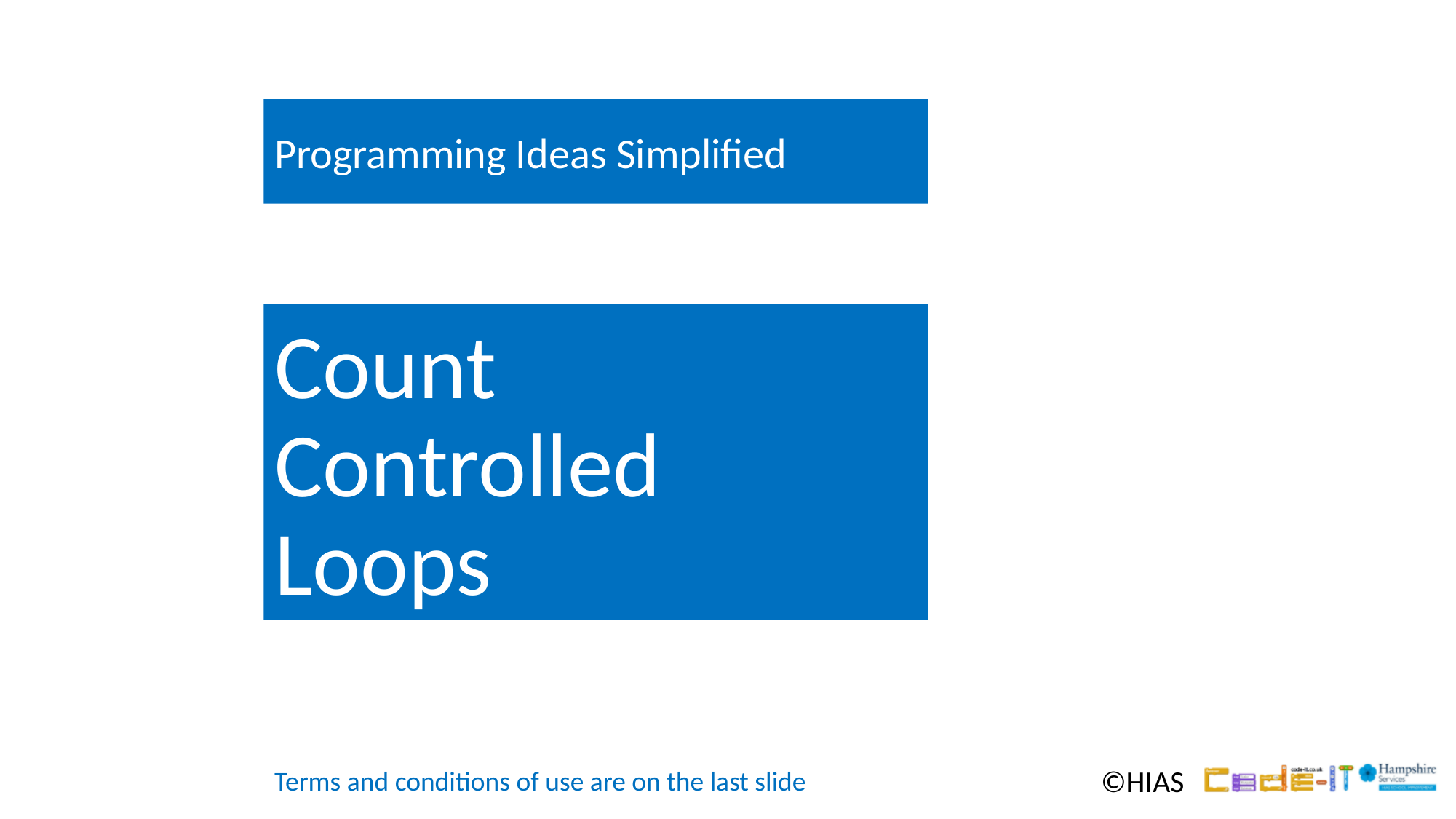

Programming Ideas Simplified
# Count Controlled Loops
Terms and conditions of use are on the last slide